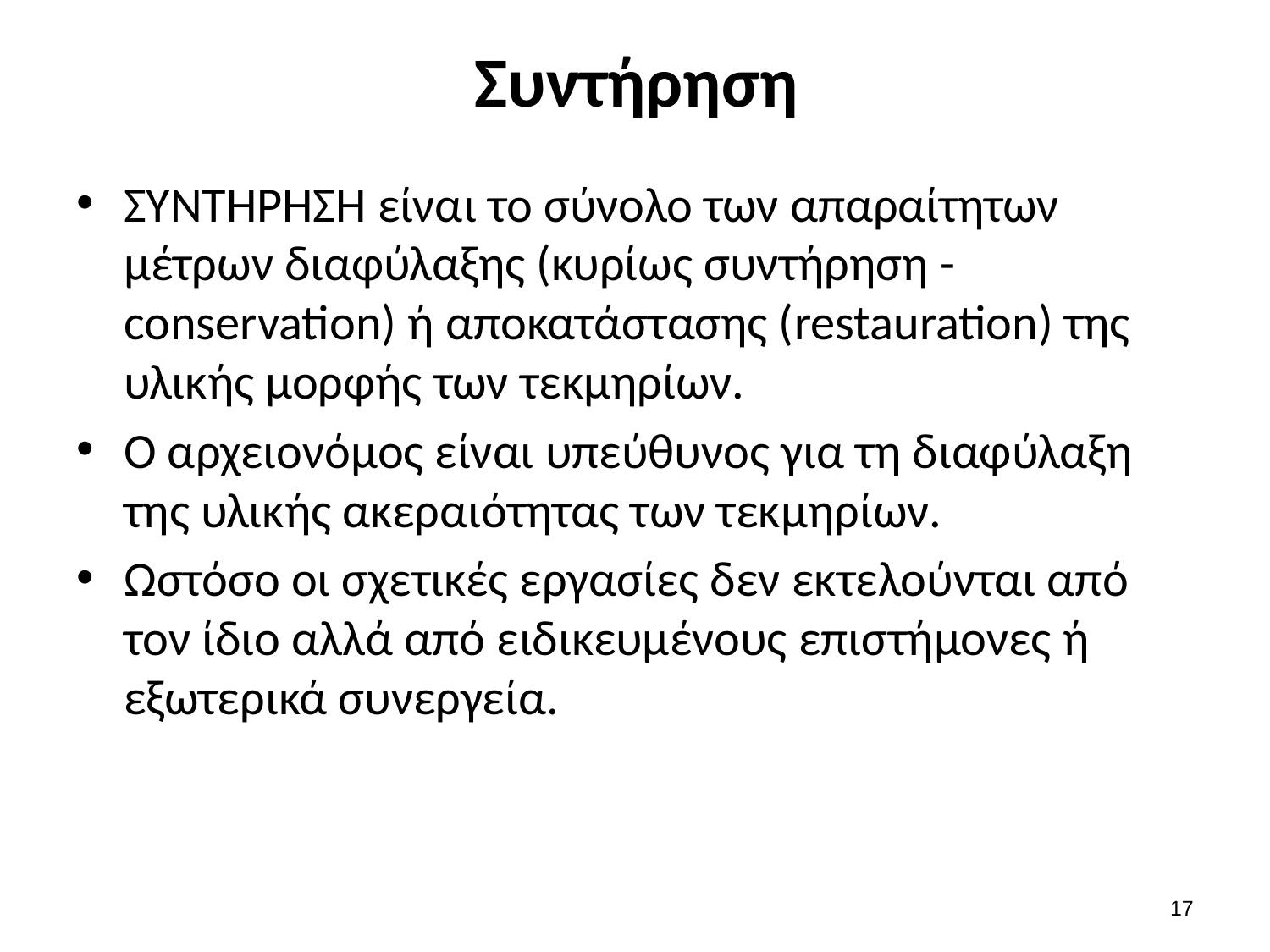

# Συντήρηση
ΣΥΝΤΗΡΗΣΗ είναι το σύνολο των απαραίτητων μέτρων διαφύλαξης (κυρίως συντήρηση - conservation) ή αποκατάστασης (restauration) της υλικής μορφής των τεκμηρίων.
Ο αρχειονόμος είναι υπεύθυνος για τη διαφύλαξη της υλικής ακεραιότητας των τεκμηρίων.
Ωστόσο οι σχετικές εργασίες δεν εκτελούνται από τον ίδιο αλλά από ειδικευμένους επιστήμονες ή εξωτερικά συνεργεία.

17